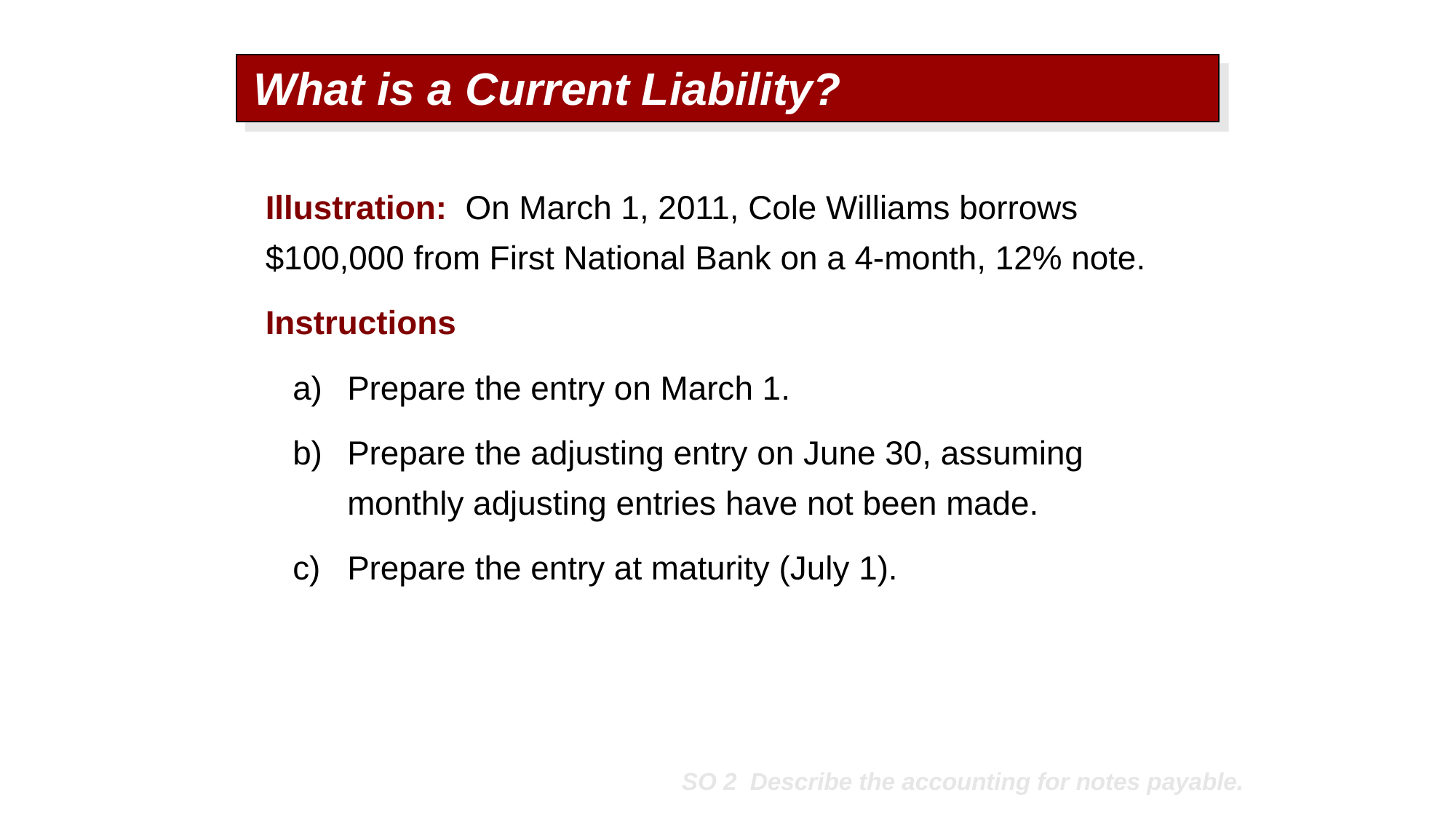

What is a Current Liability?
Illustration:  On March 1, 2011, Cole Williams borrows $100,000 from First National Bank on a 4-month, 12% note.
Instructions
Prepare the entry on March 1.
Prepare the adjusting entry on June 30, assuming monthly adjusting entries have not been made.
Prepare the entry at maturity (July 1).
SO 2  Describe the accounting for notes payable.